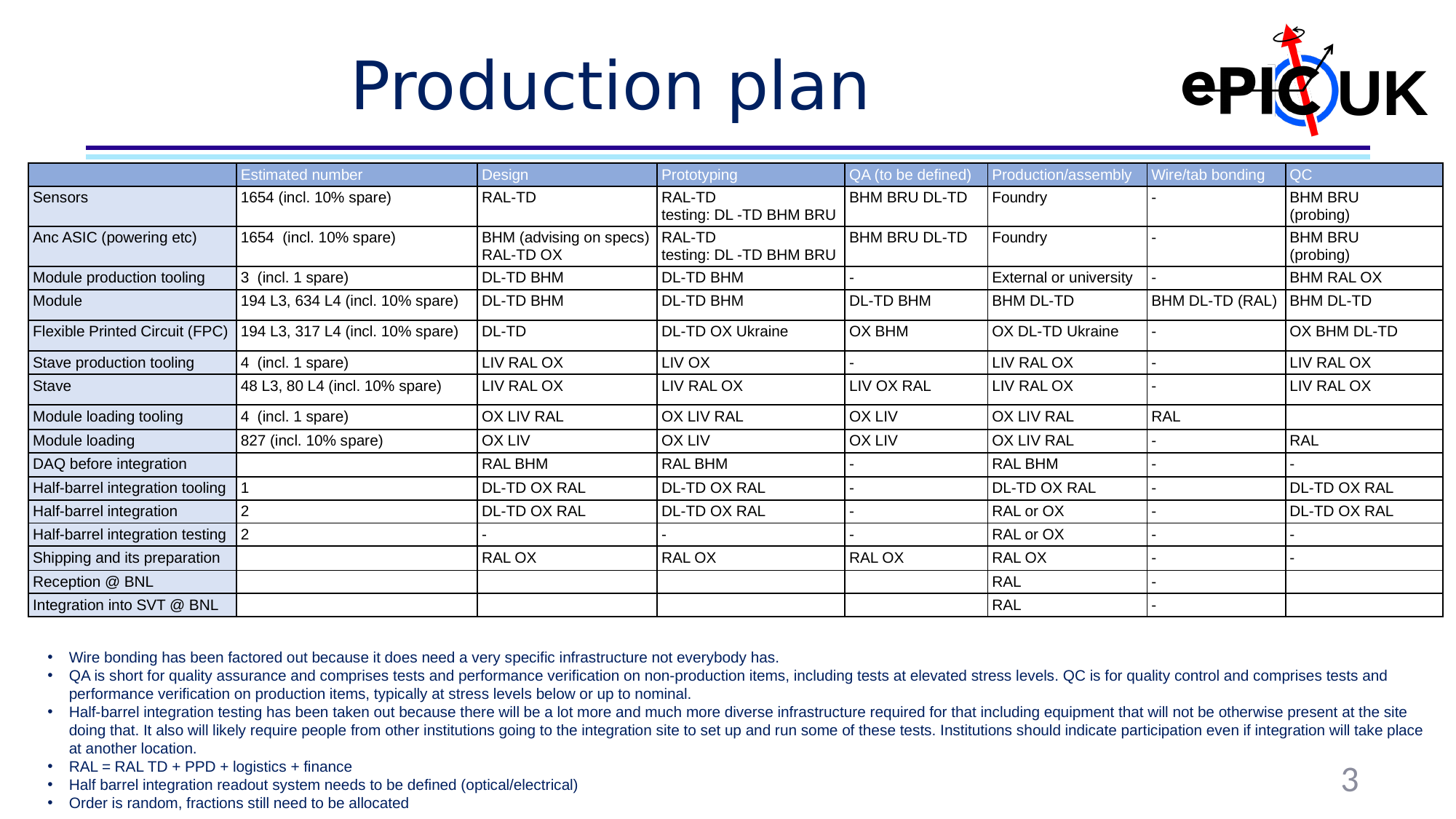

# Production plan
|  | Estimated number | Design | Prototyping | QA (to be defined) | Production/assembly | Wire/tab bonding | QC |
| --- | --- | --- | --- | --- | --- | --- | --- |
| Sensors | 1654 (incl. 10% spare)(incl. 10% spare) | RAL-TD | RAL-TD testing: DL -TD BHM BRU | BHM BRU DL-TD | Foundry | - | BHM BRU (probing) |
| Anc ASIC (powering etc) | 1654  (incl. 10% spare)(i | BHM (advising on specs) RAL-TD OX | RAL-TD testing: DL -TD BHM BRU | BHM BRU DL-TD | Foundry | - | BHM BRU (probing) |
| Module production tooling | 3  (incl. 1 spare)(i | DL-TD BHM | DL-TD BHM | - | External or university | - | BHM RAL OX |
| Module | 194 L3, 634 L4 (incl. 10% spare)(i | DL-TD BHM | DL-TD BHM | DL-TD BHM | BHM DL-TD | BHM DL-TD (RAL) | BHM DL-TD |
| Flexible Printed Circuit (FPC) | 194 L3, 317 L4 (incl. 10% spare)( | DL-TD | DL-TD OX Ukraine | OX BHM | OX DL-TD Ukraine | - | OX BHM DL-TD |
| Stave production tooling | 4  (incl. 1 spare)(i | LIV RAL OX | LIV OX | - | LIV RAL OX | - | LIV RAL OX |
| Stave | 48 L3, 80 L4 (incl. 10% spare) | LIV RAL OX | LIV RAL OX | LIV OX RAL | LIV RAL OX | - | LIV RAL OX |
| Module loading tooling | 4  (incl. 1 spare) | OX LIV RAL | OX LIV RAL | OX LIV | OX LIV RAL | RAL |  |
| Module loading | 827 (incl. 10% spare)(i | OX LIV | OX LIV | OX LIV | OX LIV RAL | - | RAL |
| DAQ before integration |  | RAL BHM | RAL BHM | - | RAL BHM | - | - |
| Half-barrel integration tooling | 1 | DL-TD OX RAL | DL-TD OX RAL | - | DL-TD OX RAL | - | DL-TD OX RAL |
| Half-barrel integration | 2 | DL-TD OX RAL | DL-TD OX RAL | - | RAL or OX | - | DL-TD OX RAL |
| Half-barrel integration testing | 2 | - | - | - | RAL or OX | - | - |
| Shipping and its preparation |  | RAL OX | RAL OX | RAL OX | RAL OX | - | - |
| Reception @ BNL |  |  |  |  | RAL | - |  |
| Integration into SVT @ BNL |  |  |  |  | RAL | - |  |
Wire bonding has been factored out because it does need a very specific infrastructure not everybody has.
QA is short for quality assurance and comprises tests and performance verification on non-production items, including tests at elevated stress levels. QC is for quality control and comprises tests and performance verification on production items, typically at stress levels below or up to nominal.
Half-barrel integration testing has been taken out because there will be a lot more and much more diverse infrastructure required for that including equipment that will not be otherwise present at the site doing that. It also will likely require people from other institutions going to the integration site to set up and run some of these tests. Institutions should indicate participation even if integration will take place at another location.
RAL = RAL TD + PPD + logistics + finance
Half barrel integration readout system needs to be defined (optical/electrical)
Order is random, fractions still need to be allocated
3